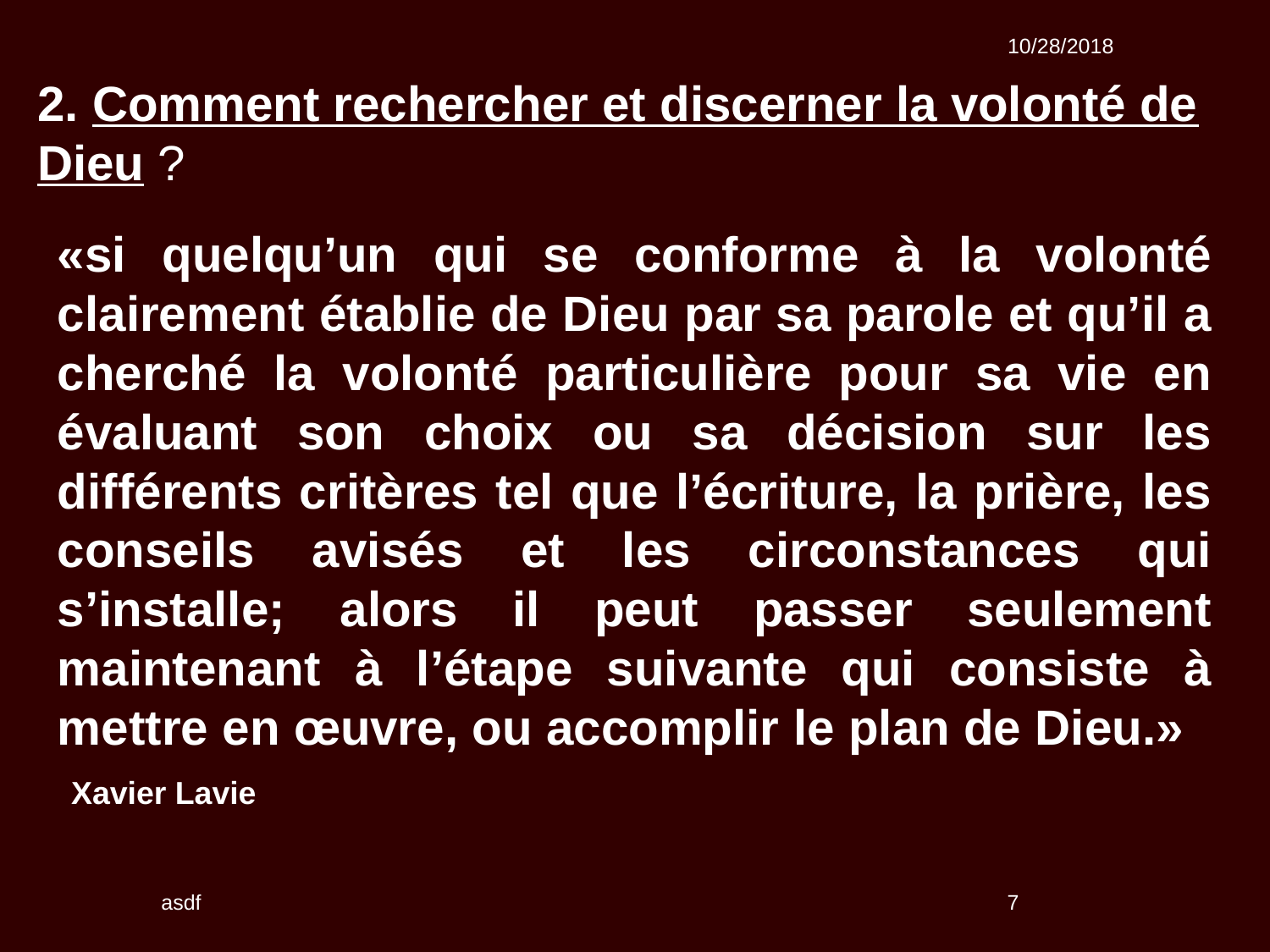

10/28/2018
2. Comment rechercher et discerner la volonté de Dieu ?
«si quelqu’un qui se conforme à la volonté clairement établie de Dieu par sa parole et qu’il a cherché la volonté particulière pour sa vie en évaluant son choix ou sa décision sur les différents critères tel que l’écriture, la prière, les conseils avisés et les circonstances qui s’installe; alors il peut passer seulement maintenant à l’étape suivante qui consiste à mettre en œuvre, ou accomplir le plan de Dieu.»    Xavier Lavie
asdf
7